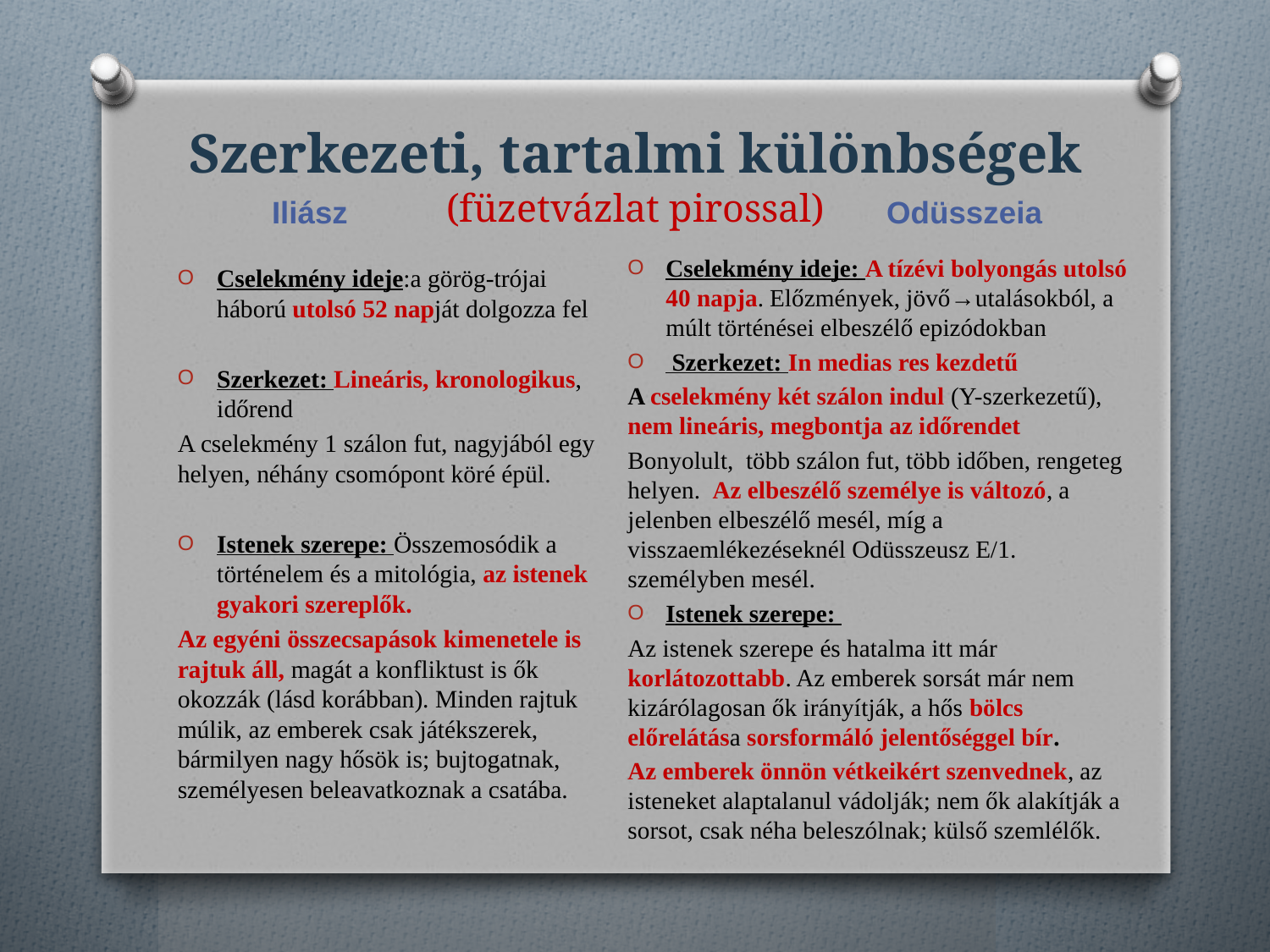

# Szerkezeti, tartalmi különbségek (füzetvázlat pirossal)
Iliász
Odüsszeia
Cselekmény ideje: A tízévi bolyongás utolsó 40 napja. Előzmények, jövő→utalásokból, a múlt történései elbeszélő epizódokban
 Szerkezet: In medias res kezdetű
A cselekmény két szálon indul (Y-szerkezetű), nem lineáris, megbontja az időrendet
Bonyolult,  több szálon fut, több időben, rengeteg helyen.  Az elbeszélő személye is változó, a jelenben elbeszélő mesél, míg a visszaemlékezéseknél Odüsszeusz E/1. személyben mesél.
Istenek szerepe:
Az istenek szerepe és hatalma itt már korlátozottabb. Az emberek sorsát már nem kizárólagosan ők irányítják, a hős bölcs előrelátása sorsformáló jelentőséggel bír.
Az emberek önnön vétkeikért szenvednek, az isteneket alaptalanul vádolják; nem ők alakítják a sorsot, csak néha beleszólnak; külső szemlélők.

Cselekmény ideje:a görög-trójai háború utolsó 52 napját dolgozza fel

Szerkezet: Lineáris, kronologikus, időrend
A cselekmény 1 szálon fut, nagyjából egy helyen, néhány csomópont köré épül.

Istenek szerepe: Összemosódik a történelem és a mitológia, az istenek gyakori szereplők.
Az egyéni összecsapások kimenetele is rajtuk áll, magát a konfliktust is ők okozzák (lásd korábban). Minden rajtuk múlik, az emberek csak játékszerek, bármilyen nagy hősök is; bujtogatnak, személyesen beleavatkoznak a csatába.